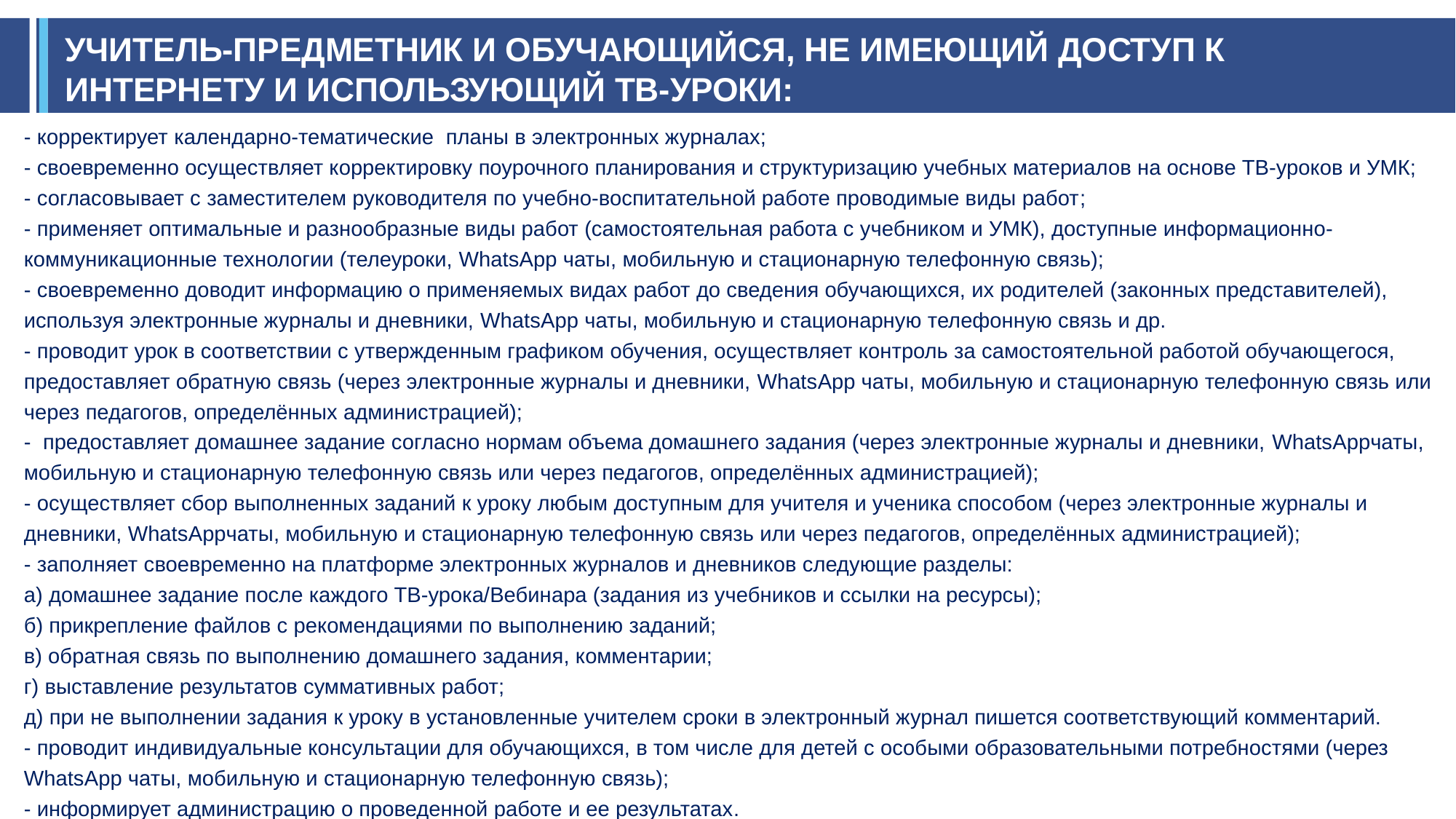

# УЧИТЕЛЬ-ПРЕДМЕТНИК И ОБУЧАЮЩИЙСЯ, НЕ ИМЕЮЩИЙ ДОСТУП К ИНТЕРНЕТУ И ИСПОЛЬЗУЮЩИЙ ТВ-УРОКИ:
- корректирует календарно-тематические  планы в электронных журналах;
- своевременно осуществляет корректировку поурочного планирования и структуризацию учебных материалов на основе ТВ-уроков и УМК;
- согласовывает с заместителем руководителя по учебно-воспитательной работе проводимые виды работ;
- применяет оптимальные и разнообразные виды работ (самостоятельная работа с учебником и УМК), доступные информационно-коммуникационные технологии (телеуроки, WhatsApp чаты, мобильную и стационарную телефонную связь);
- своевременно доводит информацию о применяемых видах работ до сведения обучающихся, их родителей (законных представителей), используя электронные журналы и дневники, WhatsApp чаты, мобильную и стационарную телефонную связь и др.
- проводит урок в соответствии с утвержденным графиком обучения, осуществляет контроль за самостоятельной работой обучающегося, предоставляет обратную связь (через электронные журналы и дневники, WhatsApp чаты, мобильную и стационарную телефонную связь или через педагогов, определённых администрацией);
-  предоставляет домашнее задание согласно нормам объема домашнего задания (через электронные журналы и дневники, WhatsAppчаты, мобильную и стационарную телефонную связь или через педагогов, определённых администрацией);
- осуществляет сбор выполненных заданий к уроку любым доступным для учителя и ученика способом (через электронные журналы и дневники, WhatsAppчаты, мобильную и стационарную телефонную связь или через педагогов, определённых администрацией);
- заполняет своевременно на платформе электронных журналов и дневников следующие разделы:
а) домашнее задание после каждого ТВ-урока/Вебинара (задания из учебников и ссылки на ресурсы);
б) прикрепление файлов с рекомендациями по выполнению заданий;
в) обратная связь по выполнению домашнего задания, комментарии;
г) выставление результатов суммативных работ;
д) при не выполнении задания к уроку в установленные учителем сроки в электронный журнал пишется соответствующий комментарий.
- проводит индивидуальные консультации для обучающихся, в том числе для детей с особыми образовательными потребностями (через WhatsApp чаты, мобильную и стационарную телефонную связь);
- информирует администрацию о проведенной работе и ее результатах.